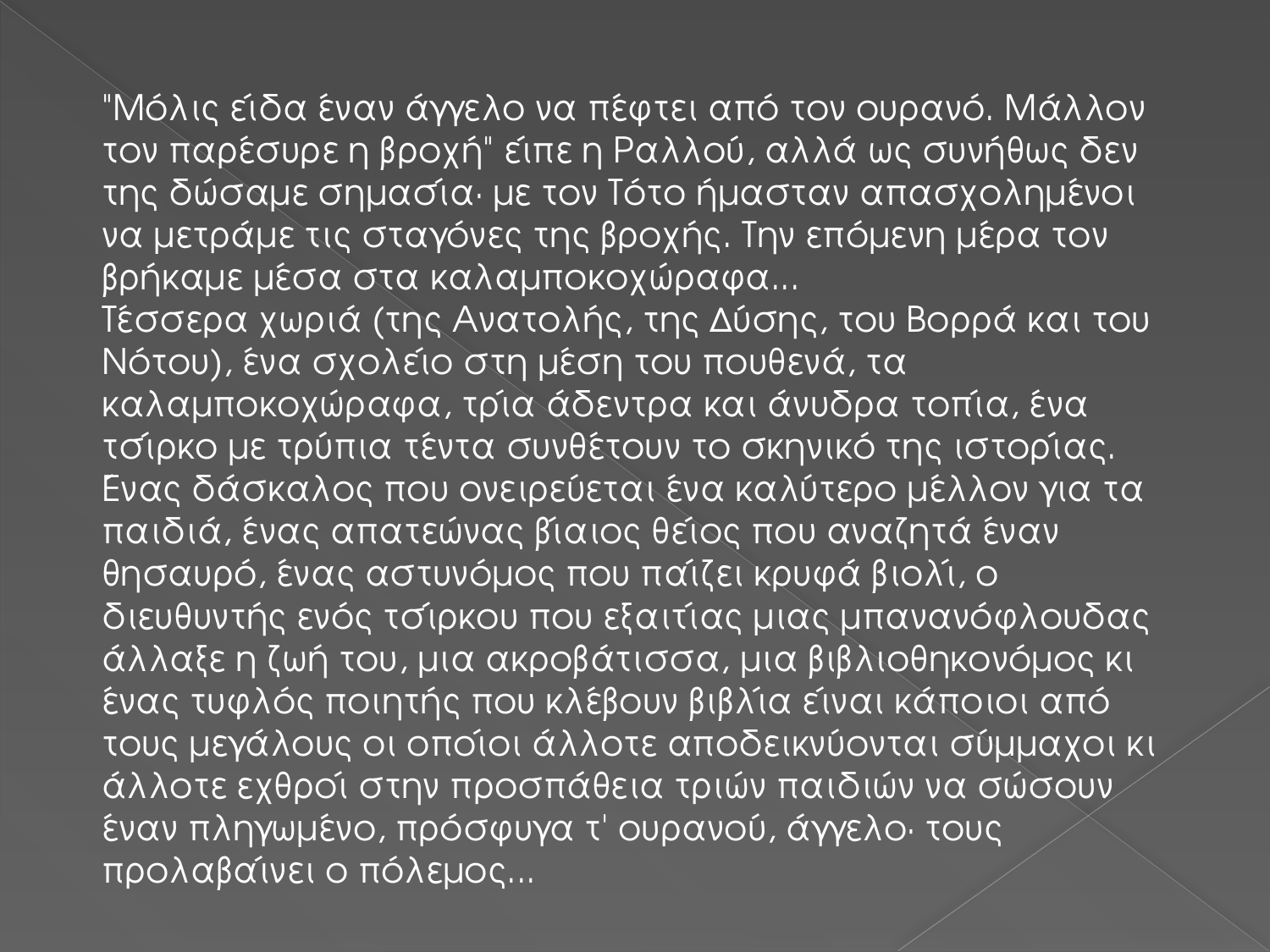

"Μόλις είδα έναν άγγελο να πέφτει από τον ουρανό. Μάλλον τον παρέσυρε η βροχή" είπε η Ραλλού, αλλά ως συνήθως δεν της δώσαμε σημασία· με τον Τότο ήμασταν απασχολημένοι να μετράμε τις σταγόνες της βροχής. Την επόμενη μέρα τον βρήκαμε μέσα στα καλαμποκοχώραφα...
Τέσσερα χωριά (της Ανατολής, της Δύσης, του Βορρά και του Νότου), ένα σχολείο στη μέση του πουθενά, τα καλαμποκοχώραφα, τρία άδεντρα και άνυδρα τοπία, ένα τσίρκο με τρύπια τέντα συνθέτουν το σκηνικό της ιστορίας.
Ένας δάσκαλος που ονειρεύεται ένα καλύτερο μέλλον για τα παιδιά, ένας απατεώνας βίαιος θείος που αναζητά έναν θησαυρό, ένας αστυνόμος που παίζει κρυφά βιολί, ο διευθυντής ενός τσίρκου που εξαιτίας μιας μπανανόφλουδας άλλαξε η ζωή του, μια ακροβάτισσα, μια βιβλιοθηκονόμος κι ένας τυφλός ποιητής που κλέβουν βιβλία είναι κάποιοι από τους μεγάλους οι οποίοι άλλοτε αποδεικνύονται σύμμαχοι κι άλλοτε εχθροί στην προσπάθεια τριών παιδιών να σώσουν έναν πληγωμένο, πρόσφυγα τ' ουρανού, άγγελο· τους προλαβαίνει ο πόλεμος...